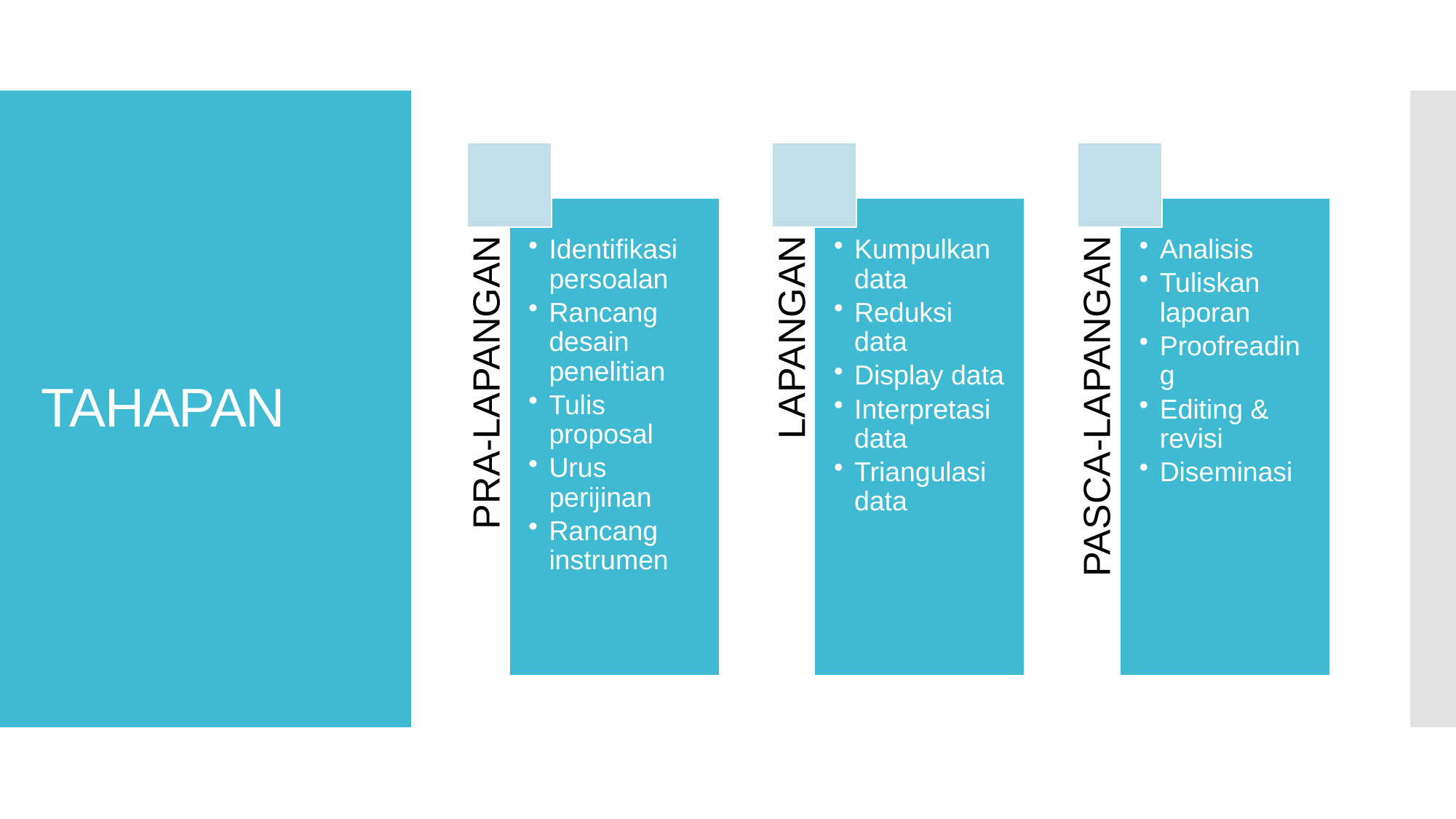

PRA-LAPANGAN
Identifikasi persoalan
Rancang desain penelitian
Tulis proposal
Urus perijinan
Rancang instrumen
LAPANGAN
Kumpulkan data
Reduksi data
Display data
Interpretasi data
Triangulasi data
PASCA-LAPANGAN
Analisis
Tuliskan laporan
Proofreading
Editing & revisi
Diseminasi

# TAHAPAN